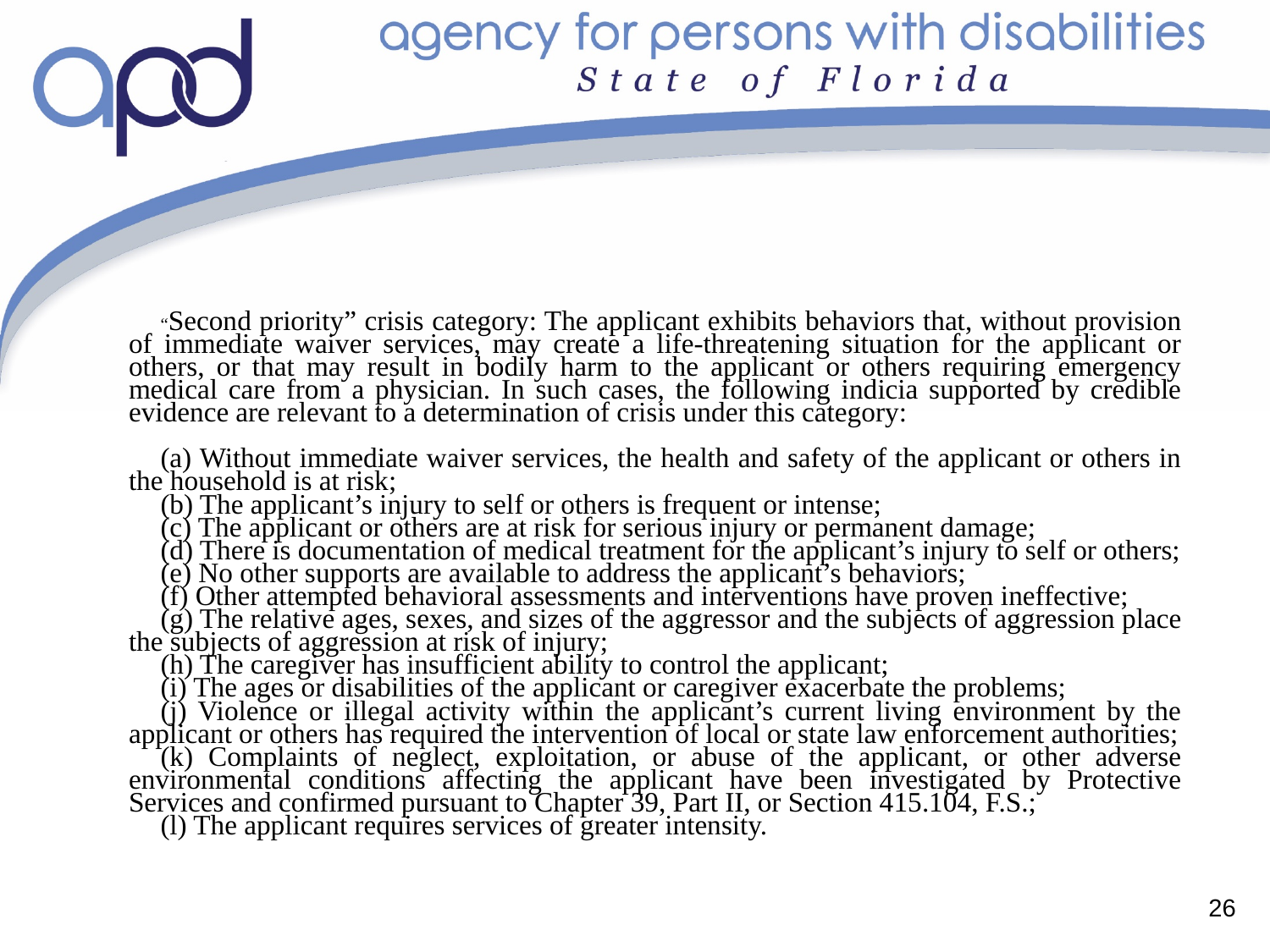

“Second priority” crisis category: The applicant exhibits behaviors that, without provision of immediate waiver services, may create a life-threatening situation for the applicant or others, or that may result in bodily harm to the applicant or others requiring emergency medical care from a physician. In such cases, the following indicia supported by credible evidence are relevant to a determination of crisis under this category:

(a) Without immediate waiver services, the health and safety of the applicant or others in the household is at risk;
(b) The applicant’s injury to self or others is frequent or intense;
(c) The applicant or others are at risk for serious injury or permanent damage;
(d) There is documentation of medical treatment for the applicant’s injury to self or others;
(e) No other supports are available to address the applicant’s behaviors;
(f) Other attempted behavioral assessments and interventions have proven ineffective;
(g) The relative ages, sexes, and sizes of the aggressor and the subjects of aggression place the subjects of aggression at risk of injury;
(h) The caregiver has insufficient ability to control the applicant;
(i) The ages or disabilities of the applicant or caregiver exacerbate the problems;
(j) Violence or illegal activity within the applicant’s current living environment by the applicant or others has required the intervention of local or state law enforcement authorities;
(k) Complaints of neglect, exploitation, or abuse of the applicant, or other adverse environmental conditions affecting the applicant have been investigated by Protective Services and confirmed pursuant to Chapter 39, Part II, or Section 415.104, F.S.;
(l) The applicant requires services of greater intensity.
26